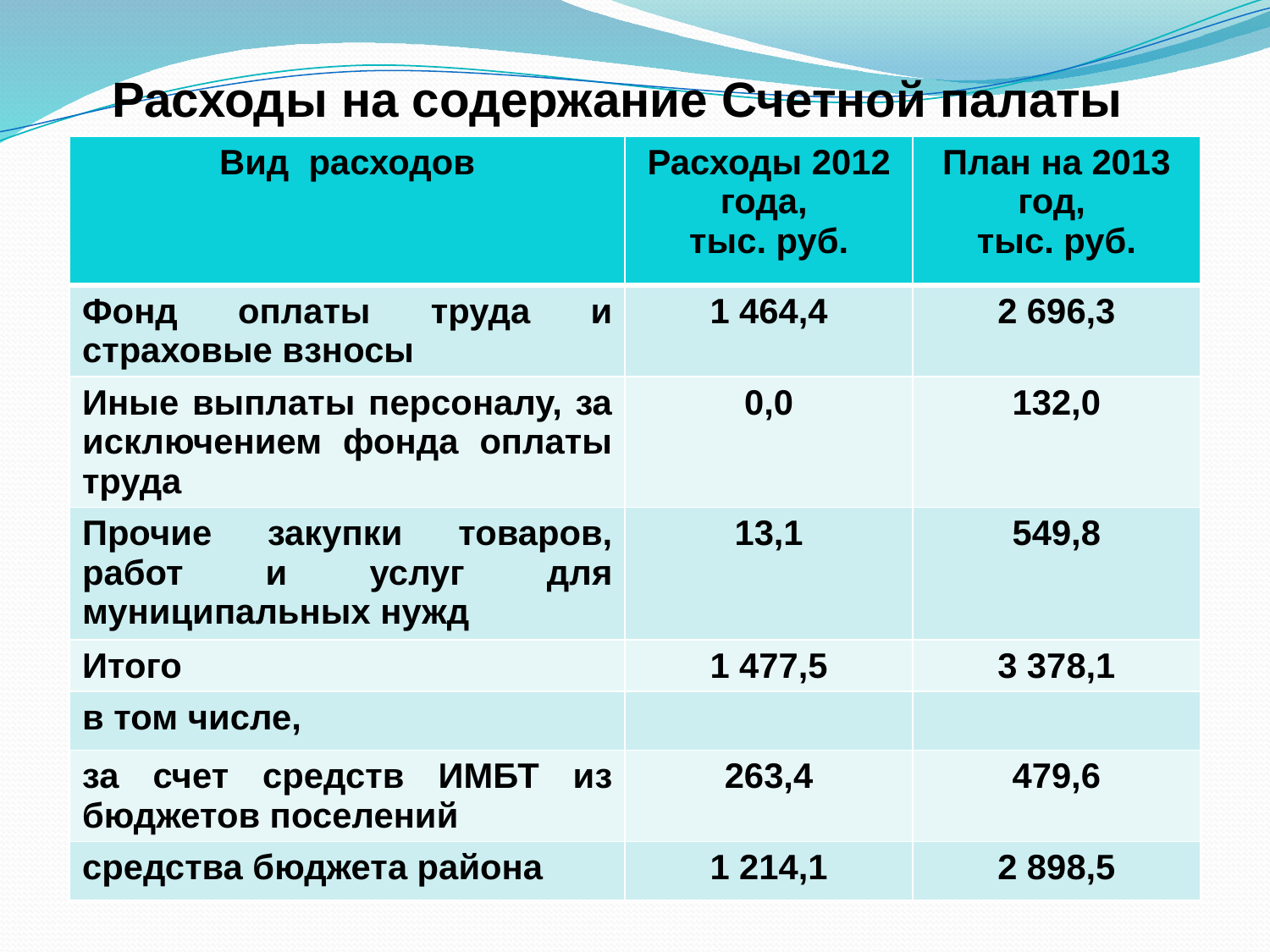

# Расходы на содержание Счетной палаты
| Вид расходов | Расходы 2012 года, тыс. руб. | План на 2013 год, тыс. руб. |
| --- | --- | --- |
| Фонд оплаты труда и страховые взносы | 1 464,4 | 2 696,3 |
| Иные выплаты персоналу, за исключением фонда оплаты труда | 0,0 | 132,0 |
| Прочие закупки товаров, работ и услуг для муниципальных нужд | 13,1 | 549,8 |
| Итого | 1 477,5 | 3 378,1 |
| в том числе, |  |  |
| за счет средств ИМБТ из бюджетов поселений | 263,4 | 479,6 |
| средства бюджета района | 1 214,1 | 2 898,5 |